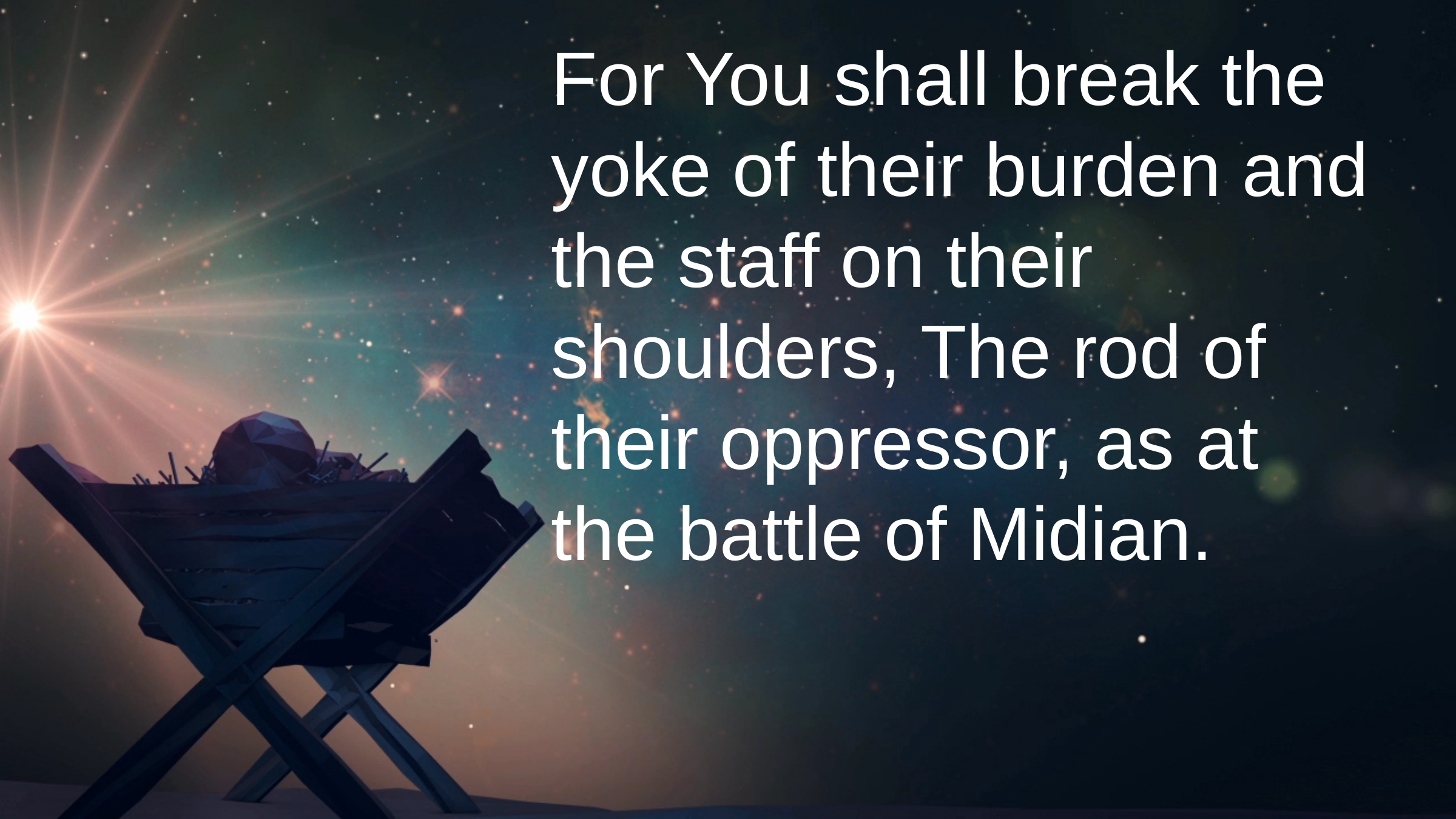

For You shall break the yoke of their burden and the staff on their shoulders, The rod of their oppressor, as at the battle of Midian.